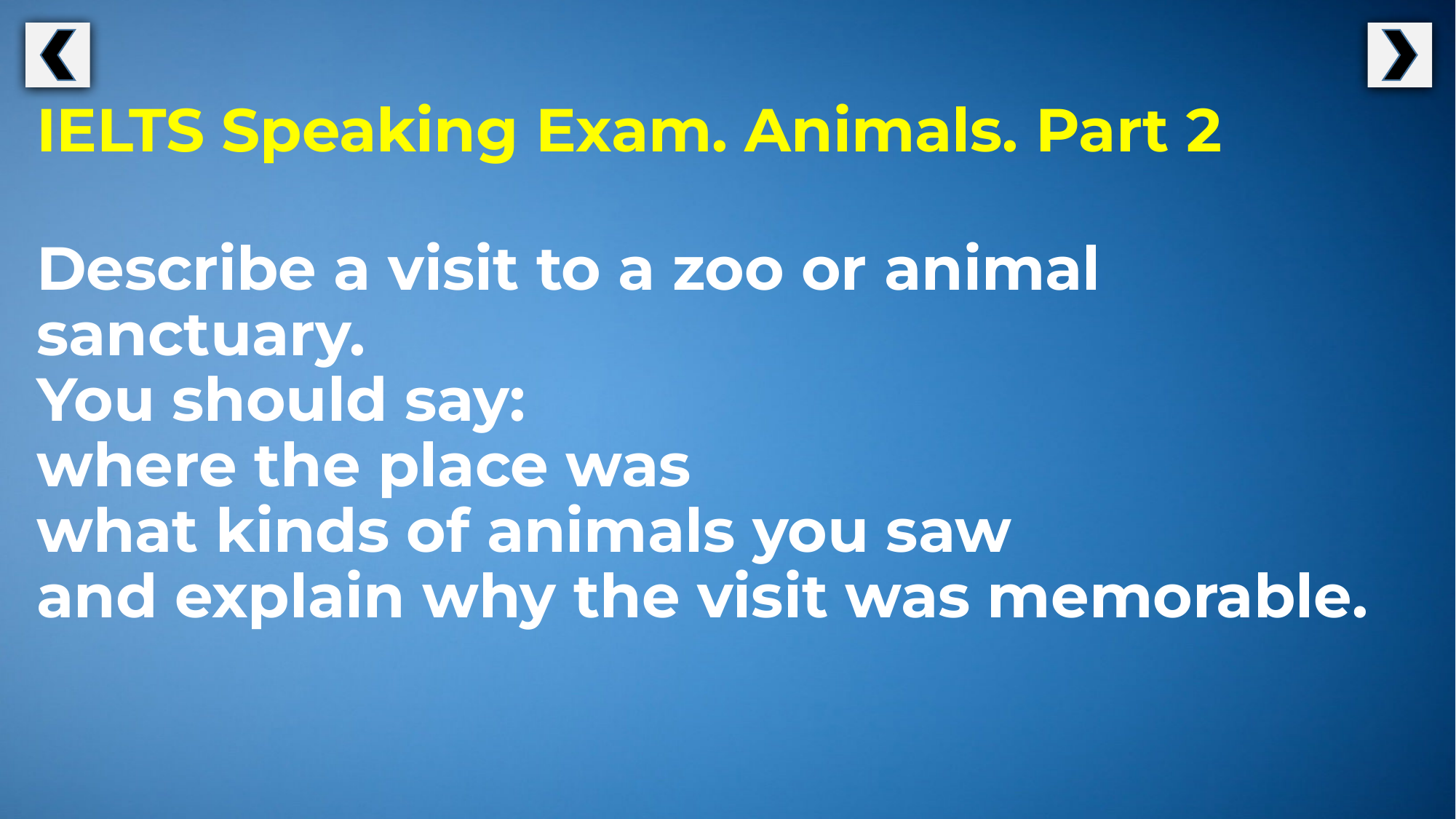

IELTS Speaking Exam. Animals. Part 2
Describe a visit to a zoo or animal sanctuary.
You should say:
where the place was
what kinds of animals you saw
and explain why the visit was memorable.